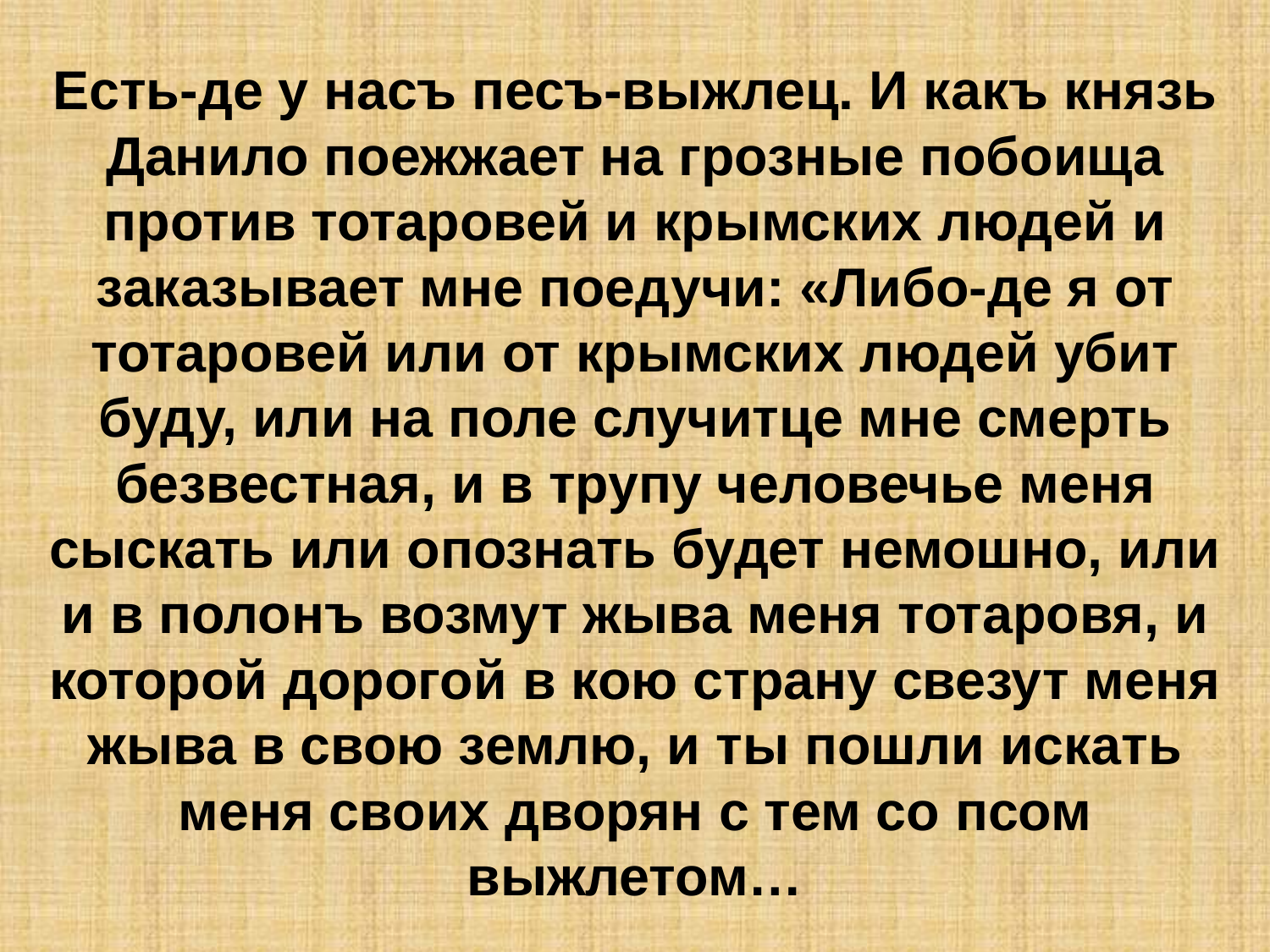

# Есть-де у насъ песъ-выжлец. И какъ князь Данило поежжает на грозные побоища против тотаровей и крымских людей и заказывает мне поедучи: «Либо-де я от тотаровей или от крымских людей убит буду, или на поле случитце мне смерть безвестная, и в трупу человечье меня сыскать или опознать будет немошно, или и в полонъ возмут жыва меня тотаровя, и которой дорогой в кою страну свезут меня жыва в свою землю, и ты пошли искать меня своих дворян с тем со псом выжлетом…